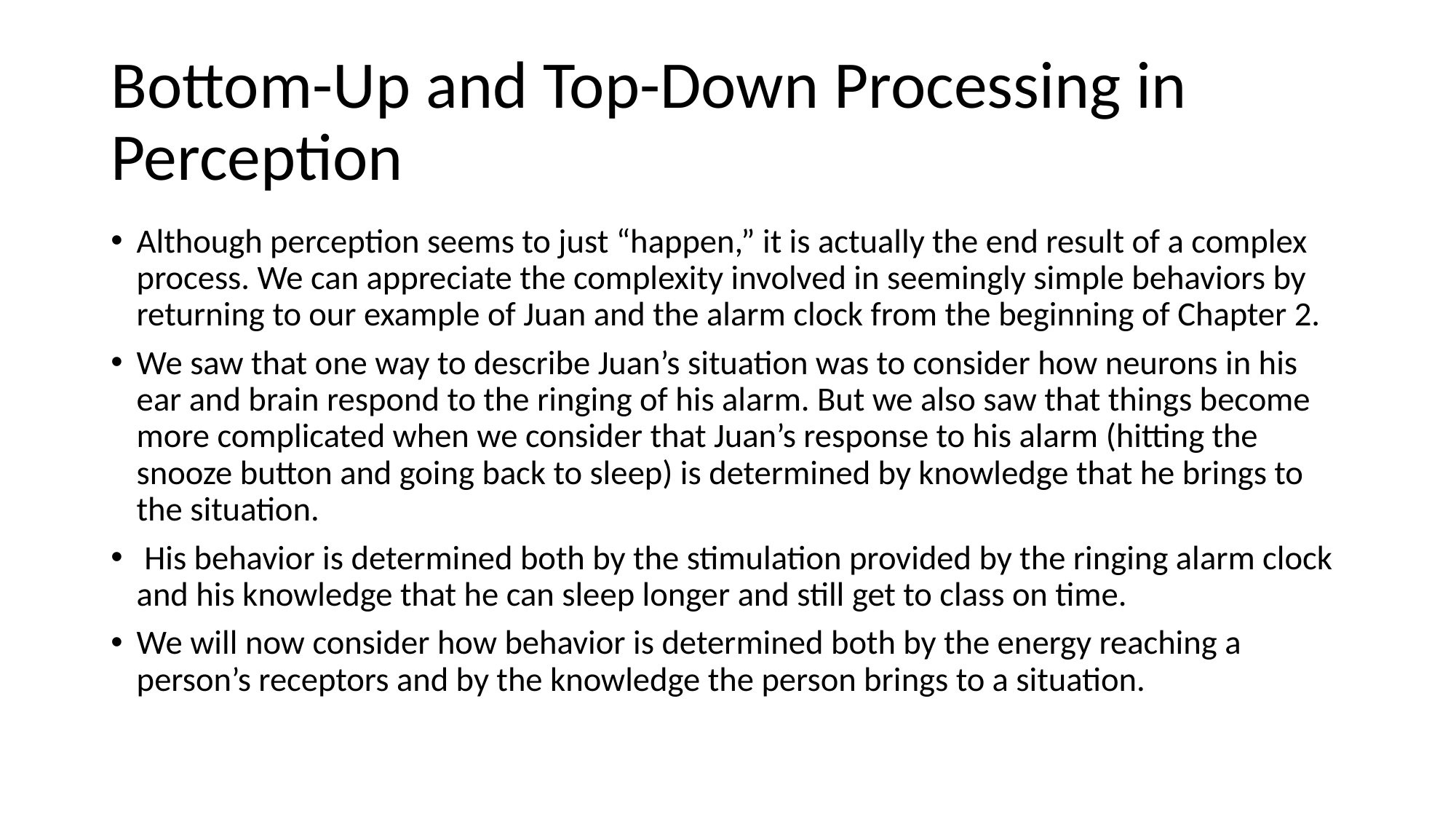

# Bottom-Up and Top-Down Processing in Perception
Although perception seems to just “happen,” it is actually the end result of a complex process. We can appreciate the complexity involved in seemingly simple behaviors by returning to our example of Juan and the alarm clock from the beginning of Chapter 2.
We saw that one way to describe Juan’s situation was to consider how neurons in his ear and brain respond to the ringing of his alarm. But we also saw that things become more complicated when we consider that Juan’s response to his alarm (hitting the snooze button and going back to sleep) is determined by knowledge that he brings to the situation.
 His behavior is determined both by the stimulation provided by the ringing alarm clock and his knowledge that he can sleep longer and still get to class on time.
We will now consider how behavior is determined both by the energy reaching a person’s receptors and by the knowledge the person brings to a situation.